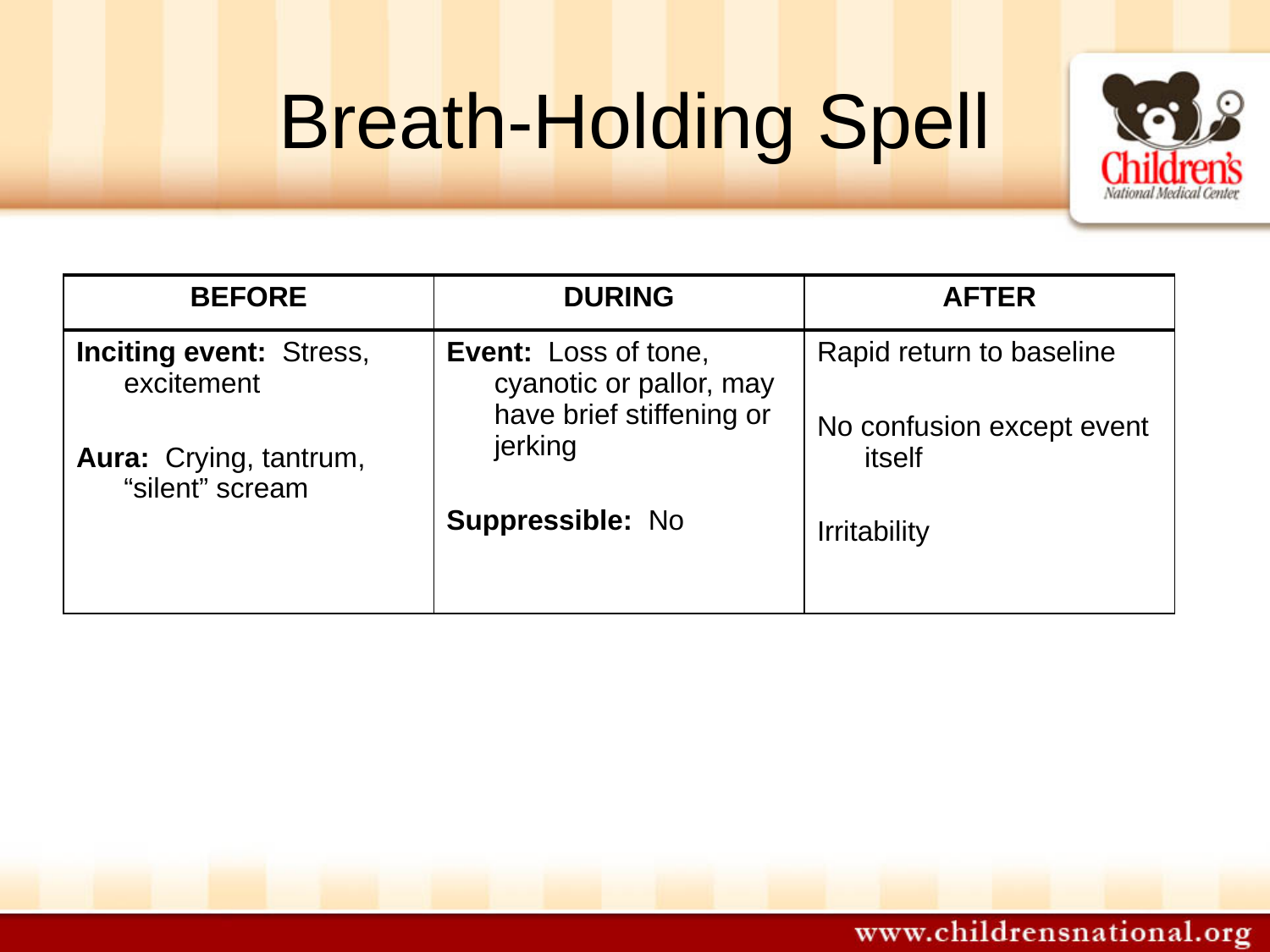

# Breath-Holding Spell
| BEFORE | DURING | AFTER |
| --- | --- | --- |
| Inciting event: Stress, excitement Aura: Crying, tantrum, “silent” scream | Event: Loss of tone, cyanotic or pallor, may have brief stiffening or jerking Suppressible: No | Rapid return to baseline No confusion except event itself Irritability |